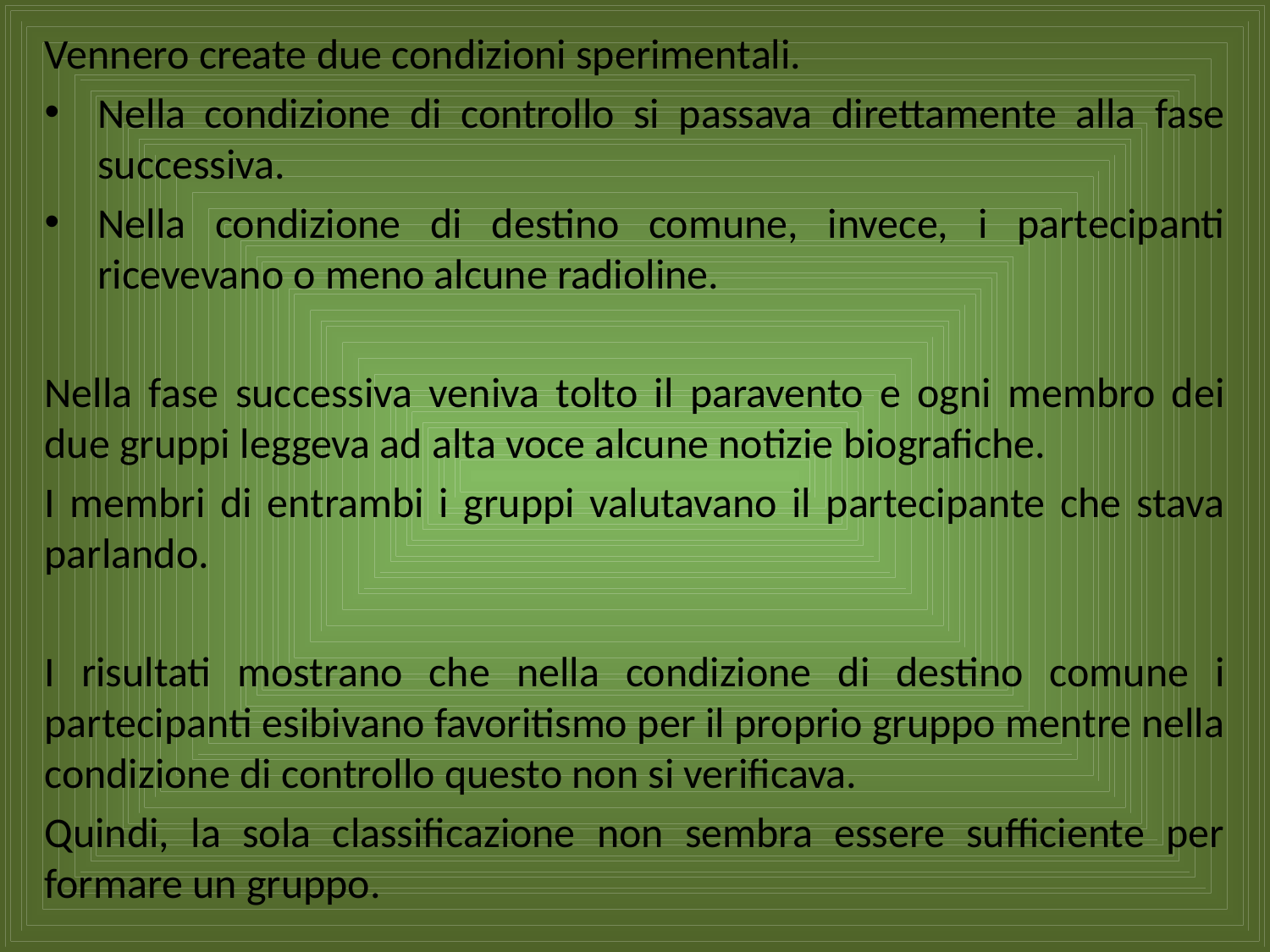

Vennero create due condizioni sperimentali.
Nella condizione di controllo si passava direttamente alla fase successiva.
Nella condizione di destino comune, invece, i partecipanti ricevevano o meno alcune radioline.

Nella fase successiva veniva tolto il paravento e ogni membro dei due gruppi leggeva ad alta voce alcune notizie biografiche.
I membri di entrambi i gruppi valutavano il partecipante che stava parlando.

I risultati mostrano che nella condizione di destino comune i partecipanti esibivano favoritismo per il proprio gruppo mentre nella condizione di controllo questo non si verificava.
Quindi, la sola classificazione non sembra essere sufficiente per formare un gruppo.